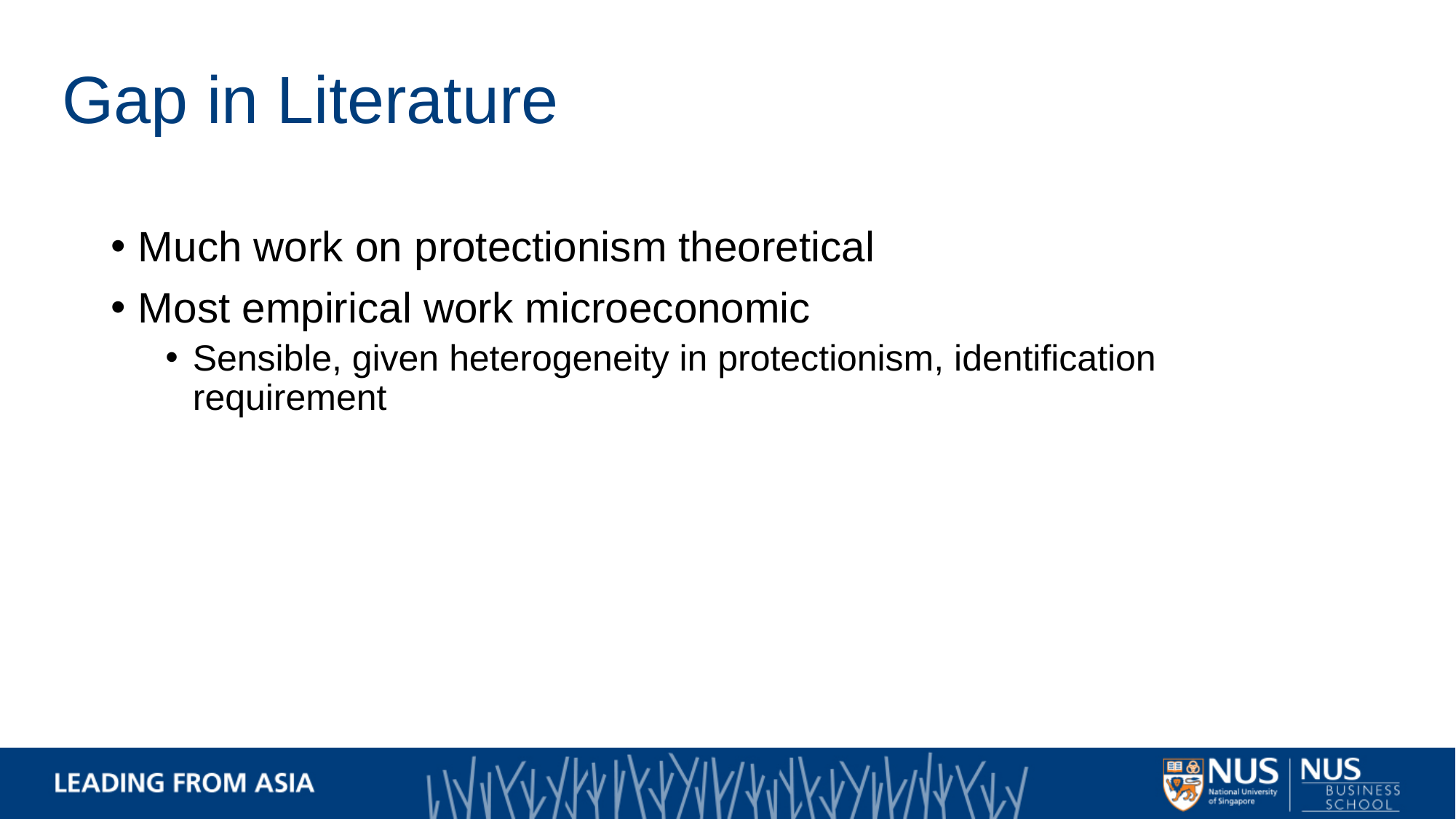

# Gap in Literature
Much work on protectionism theoretical
Most empirical work microeconomic
Sensible, given heterogeneity in protectionism, identification requirement